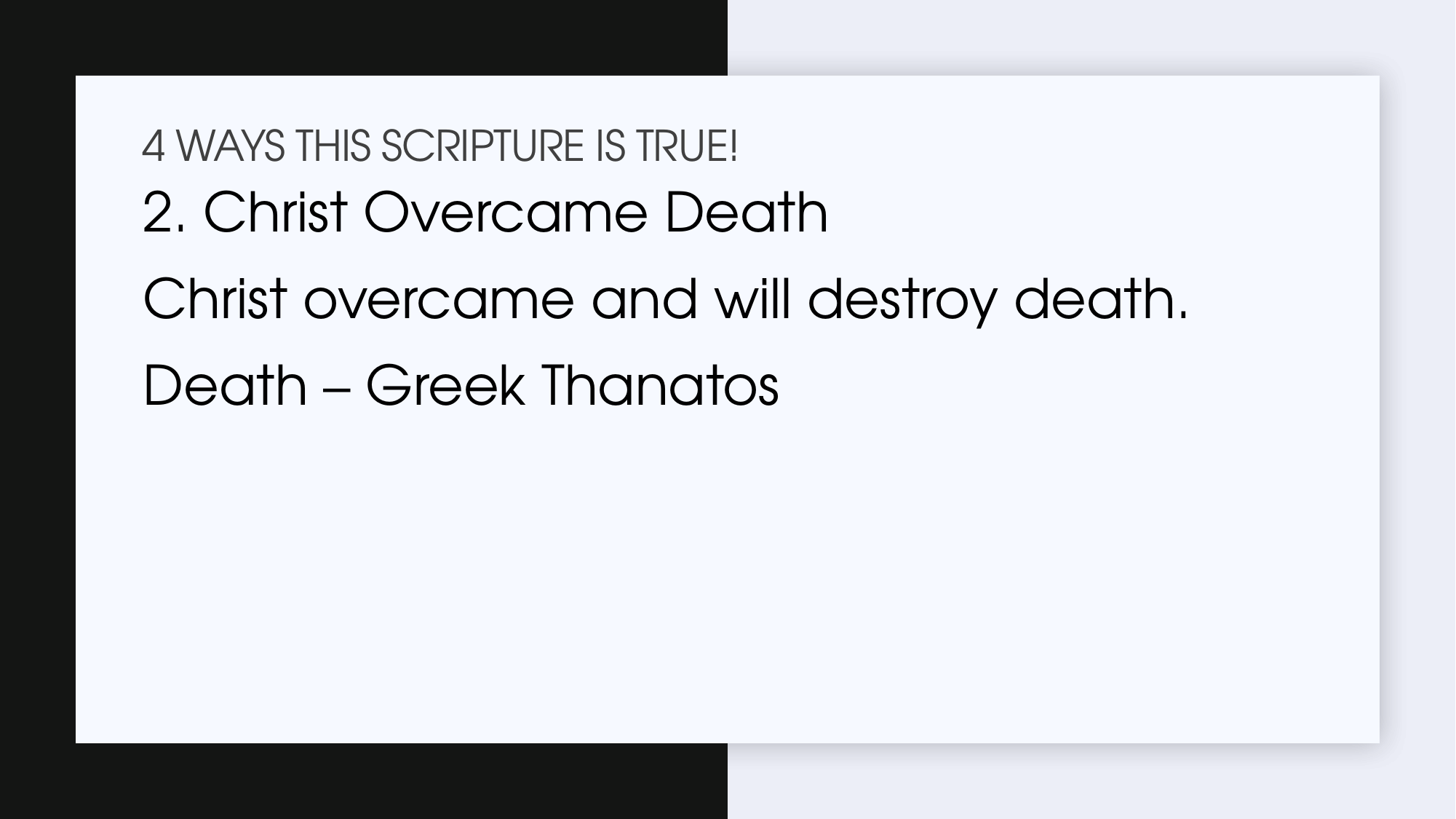

# 4 Ways THIS SCRIPTURE IS TRUE!
2. Christ Overcame Death
Christ overcame and will destroy death.
Death – Greek Thanatos